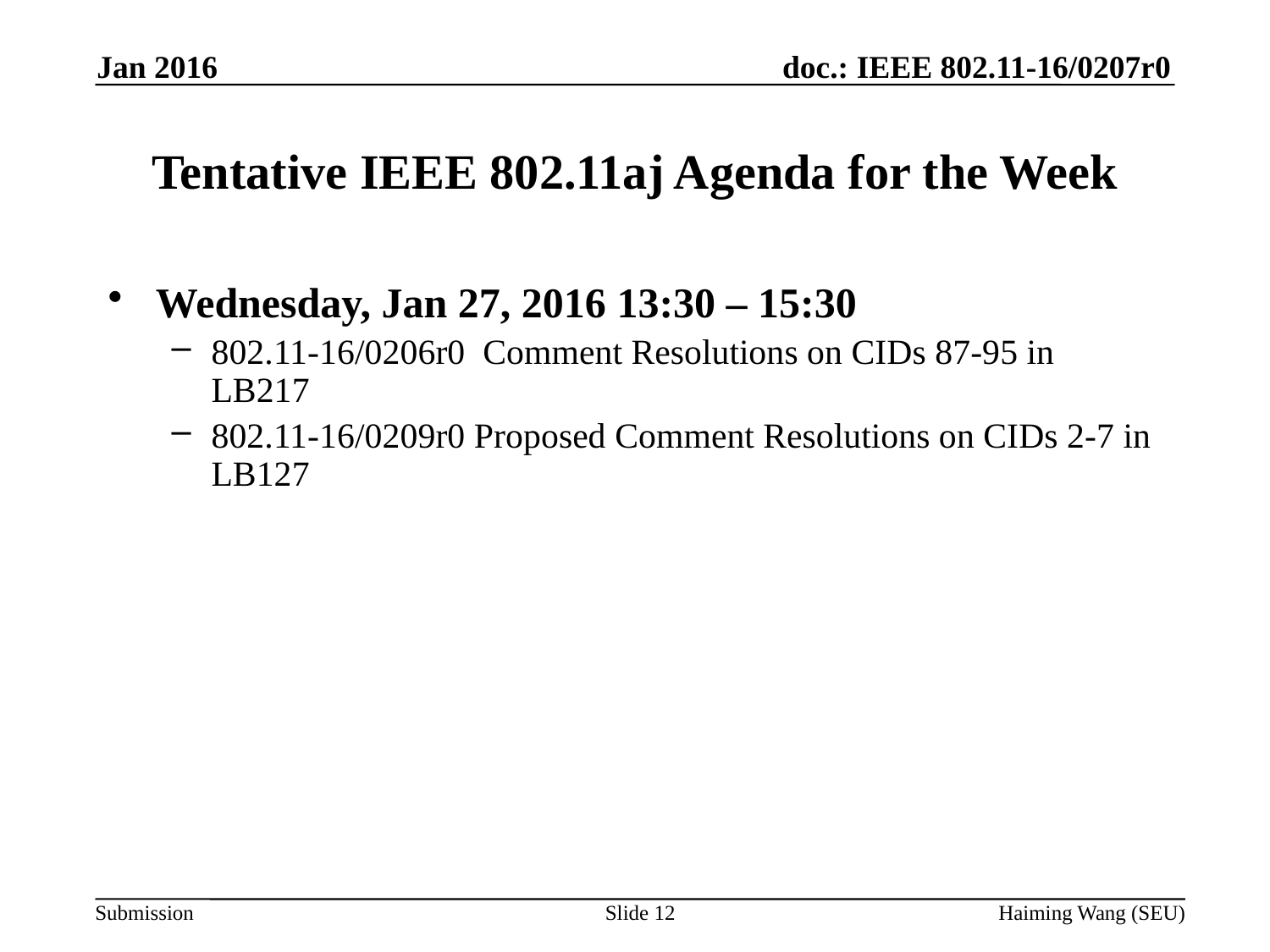

Jan 2016
# Tentative IEEE 802.11aj Agenda for the Week
Wednesday, Jan 27, 2016 13:30 – 15:30
802.11-16/0206r0  Comment Resolutions on CIDs 87-95 in LB217
802.11-16/0209r0 Proposed Comment Resolutions on CIDs 2-7 in LB127

Slide 12
Haiming Wang (SEU)